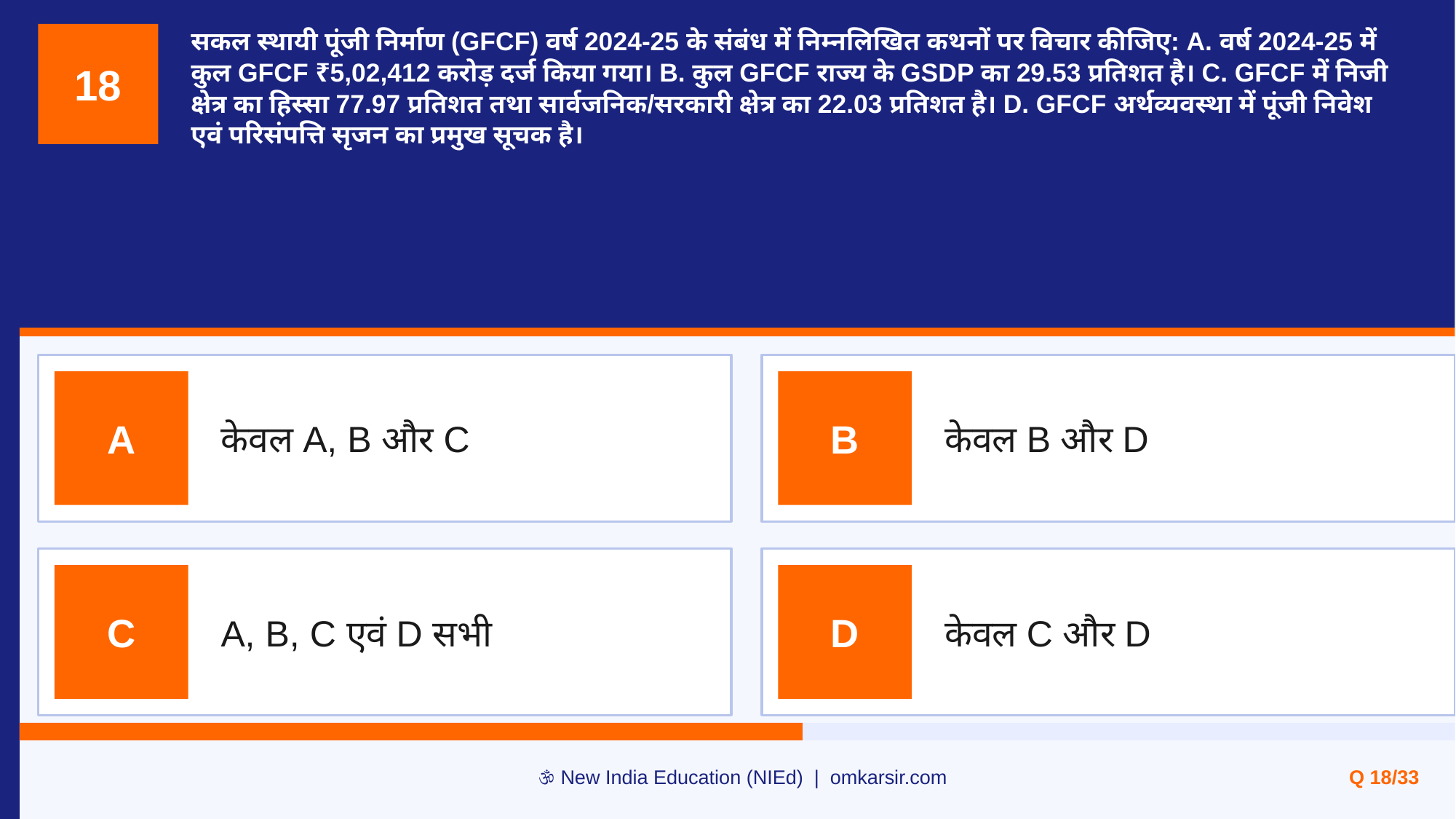

सकल स्थायी पूंजी निर्माण (GFCF) वर्ष 2024-25 के संबंध में निम्नलिखित कथनों पर विचार कीजिए: A. वर्ष 2024-25 में कुल GFCF ₹5,02,412 करोड़ दर्ज किया गया। B. कुल GFCF राज्य के GSDP का 29.53 प्रतिशत है। C. GFCF में निजी क्षेत्र का हिस्सा 77.97 प्रतिशत तथा सार्वजनिक/सरकारी क्षेत्र का 22.03 प्रतिशत है। D. GFCF अर्थव्यवस्था में पूंजी निवेश एवं परिसंपत्ति सृजन का प्रमुख सूचक है।
18

केवल A, B और C
केवल B और D
A
B

A, B, C एवं D सभी
केवल C और D
C
D

🕉️ New India Education (NIEd)  |  omkarsir.com
Q 18/33